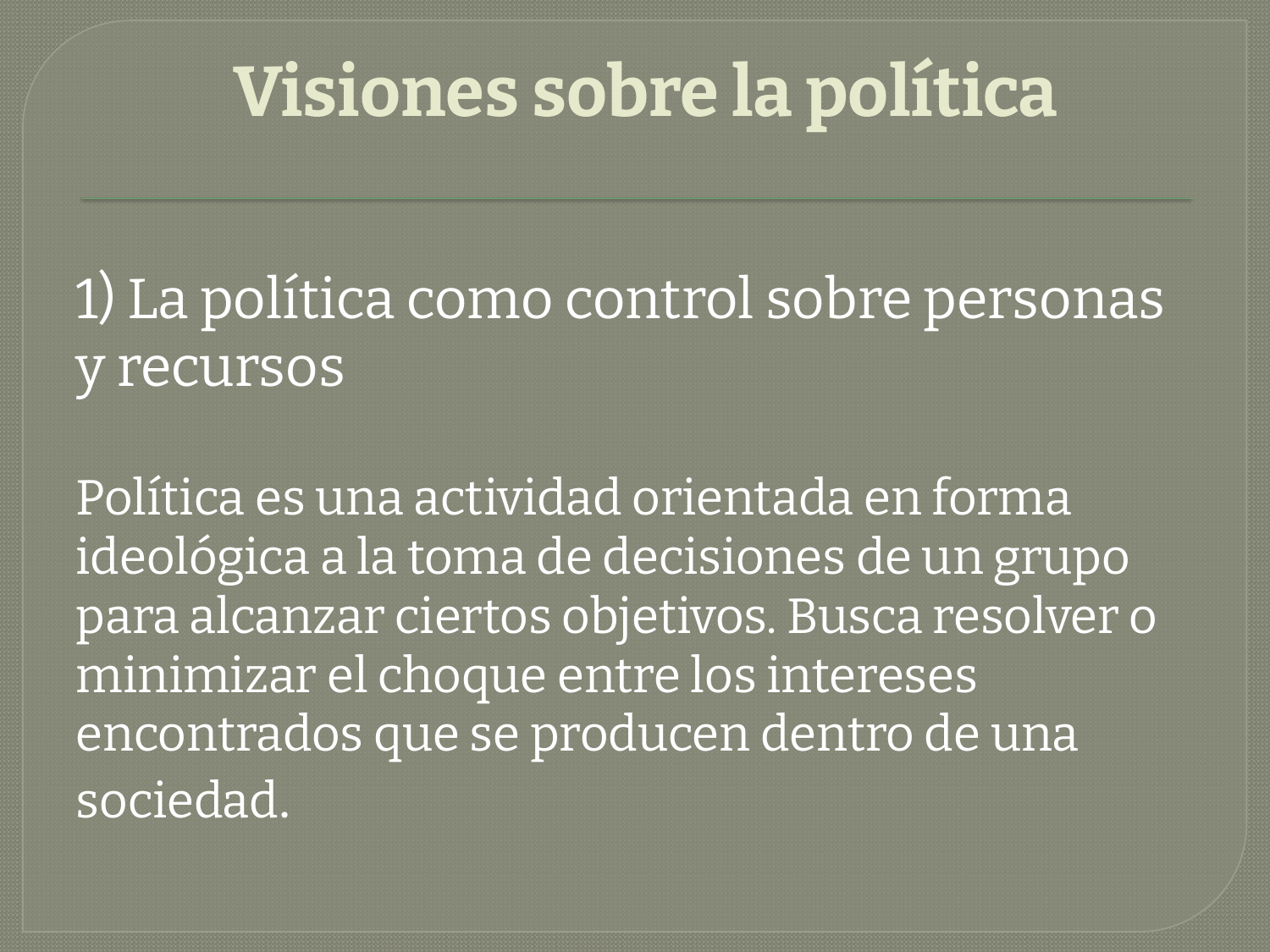

# Visiones sobre la política

1) La política como control sobre personas y recursos

Política es una actividad orientada en forma ideológica a la toma de decisiones de un grupo para alcanzar ciertos objetivos. Busca resolver o minimizar el choque entre los intereses encontrados que se producen dentro de una sociedad.